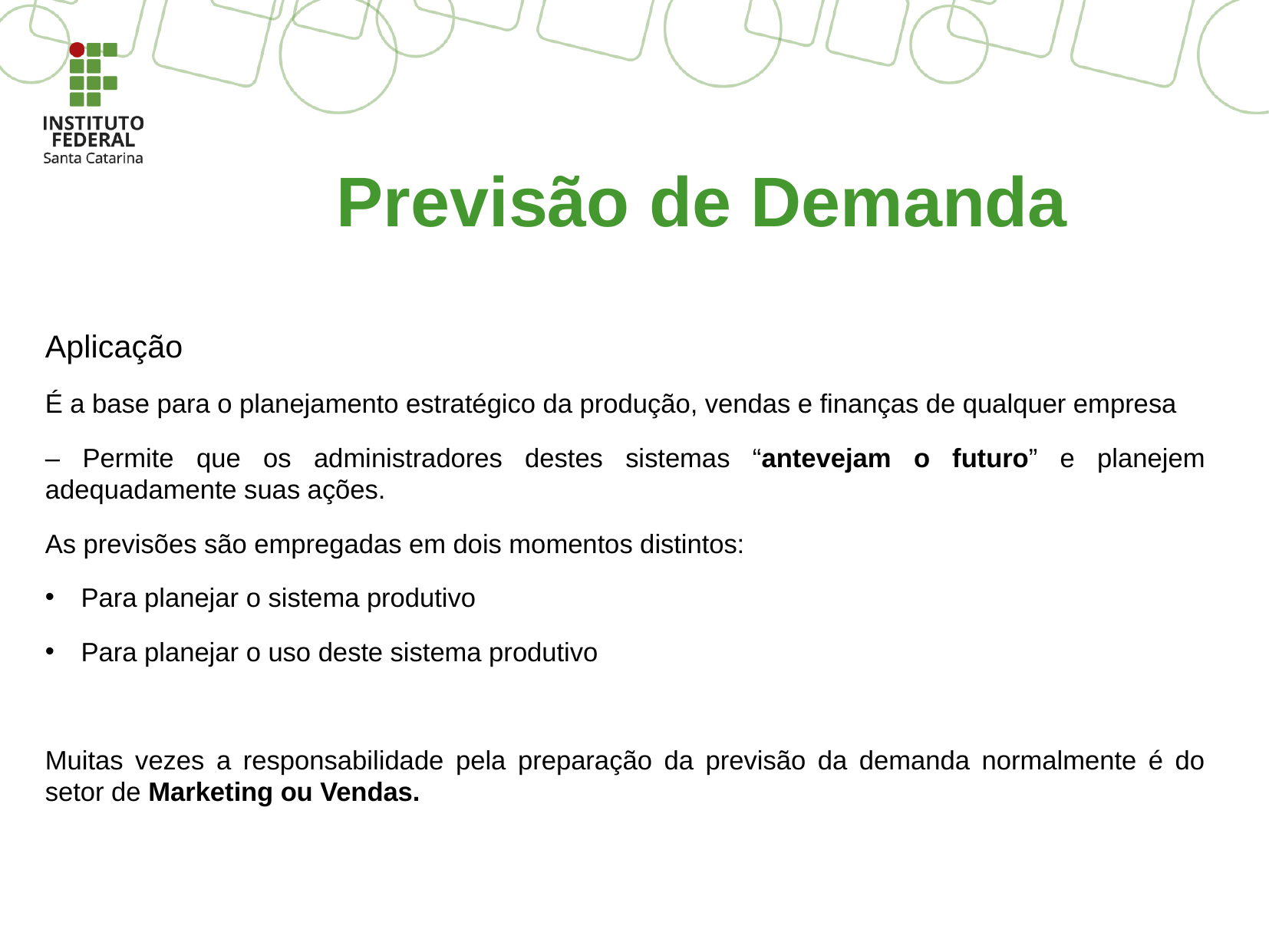

# Previsão de Demanda
Aplicação
É a base para o planejamento estratégico da produção, vendas e finanças de qualquer empresa
– Permite que os administradores destes sistemas “antevejam o futuro” e planejem adequadamente suas ações.
As previsões são empregadas em dois momentos distintos:
Para planejar o sistema produtivo
Para planejar o uso deste sistema produtivo

Muitas vezes a responsabilidade pela preparação da previsão da demanda normalmente é do setor de Marketing ou Vendas.